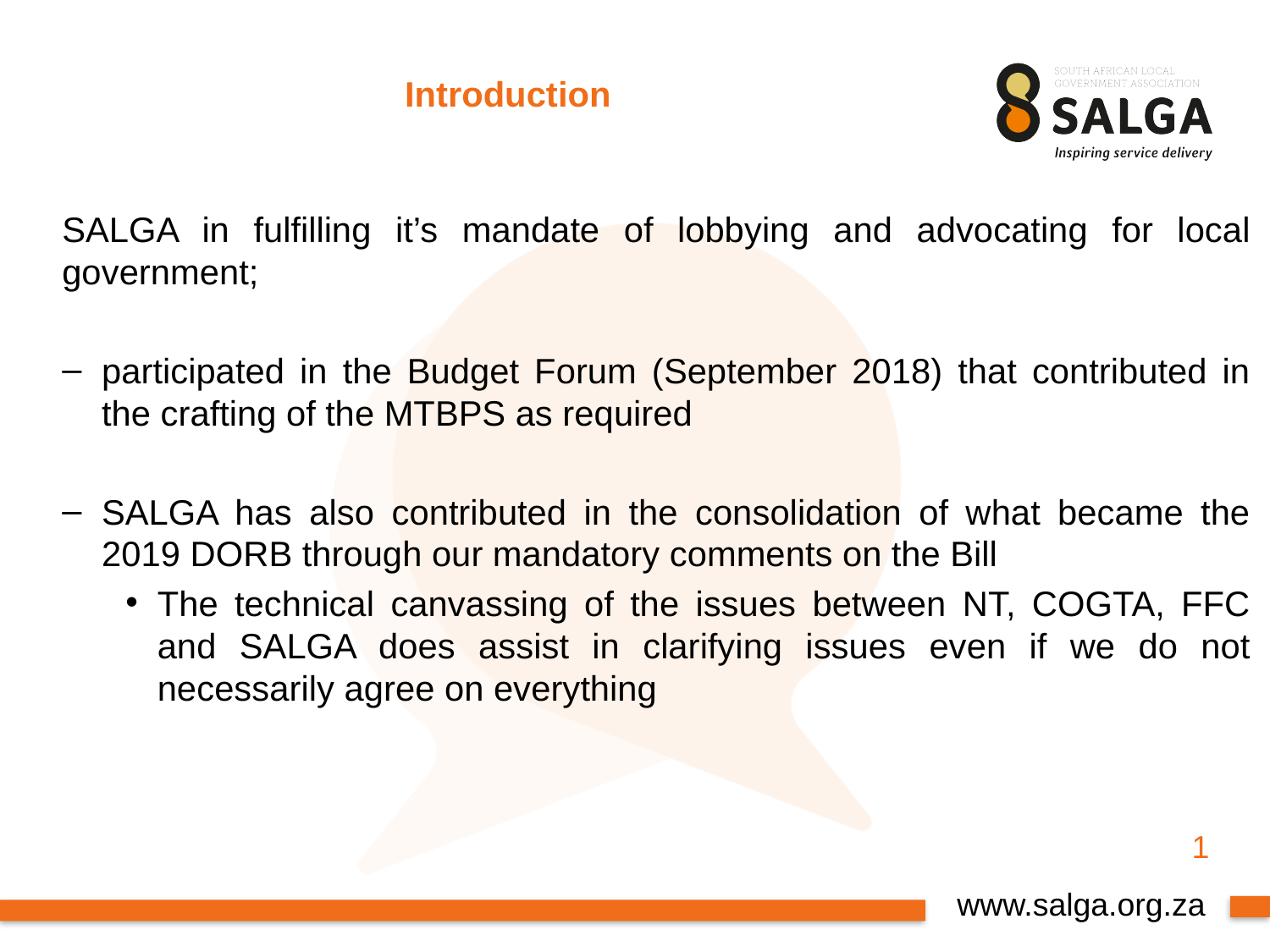

# Introduction
SALGA in fulfilling it’s mandate of lobbying and advocating for local government;

participated in the Budget Forum (September 2018) that contributed in the crafting of the MTBPS as required

SALGA has also contributed in the consolidation of what became the 2019 DORB through our mandatory comments on the Bill
The technical canvassing of the issues between NT, COGTA, FFC and SALGA does assist in clarifying issues even if we do not necessarily agree on everything

1